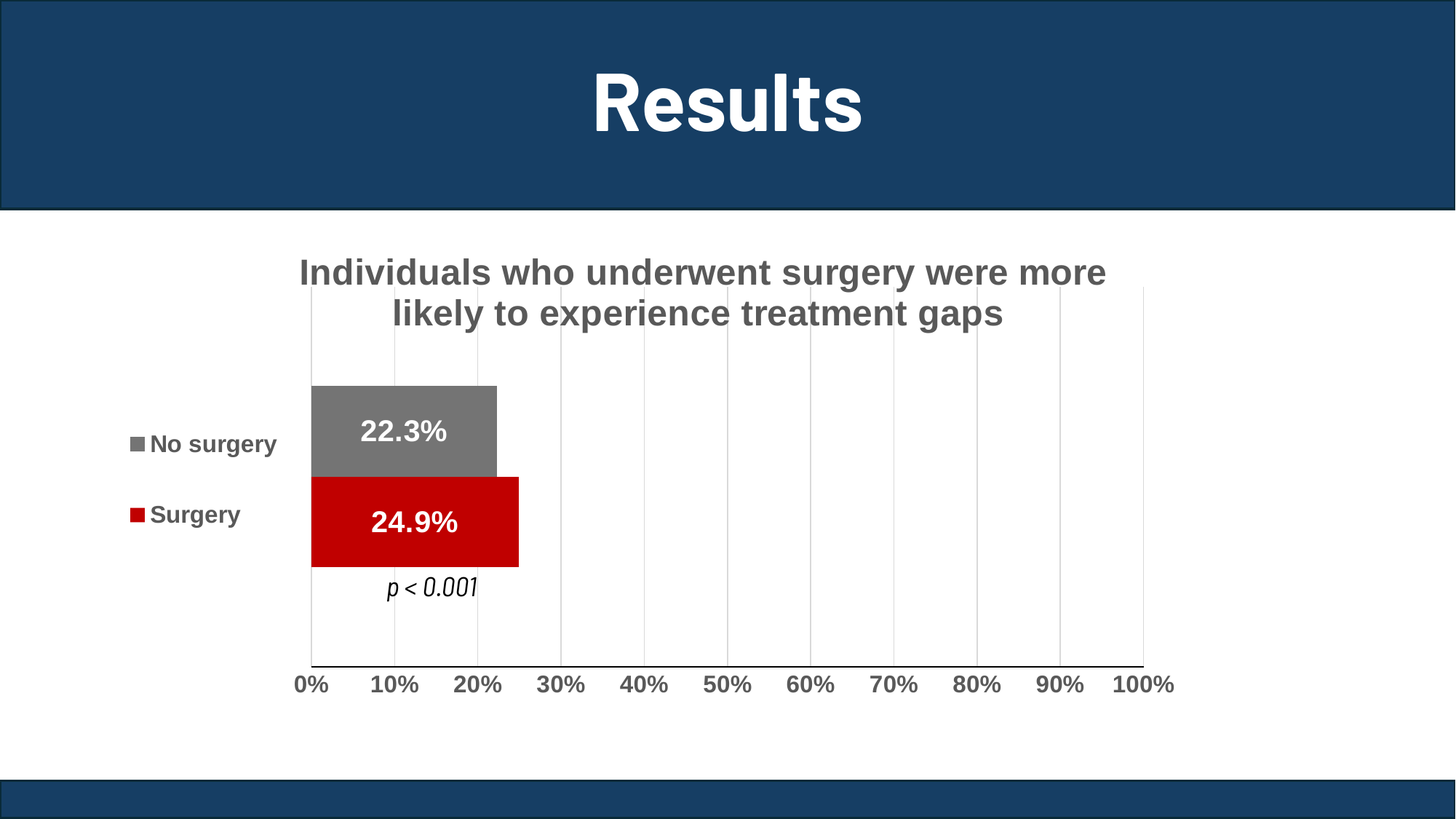

# Results

### Chart: Individuals who underwent surgery were more likely to experience treatment gaps

| Category | Surgery | No surgery |
|---|---|---|
| 0 | 0.249 | 0.223 |